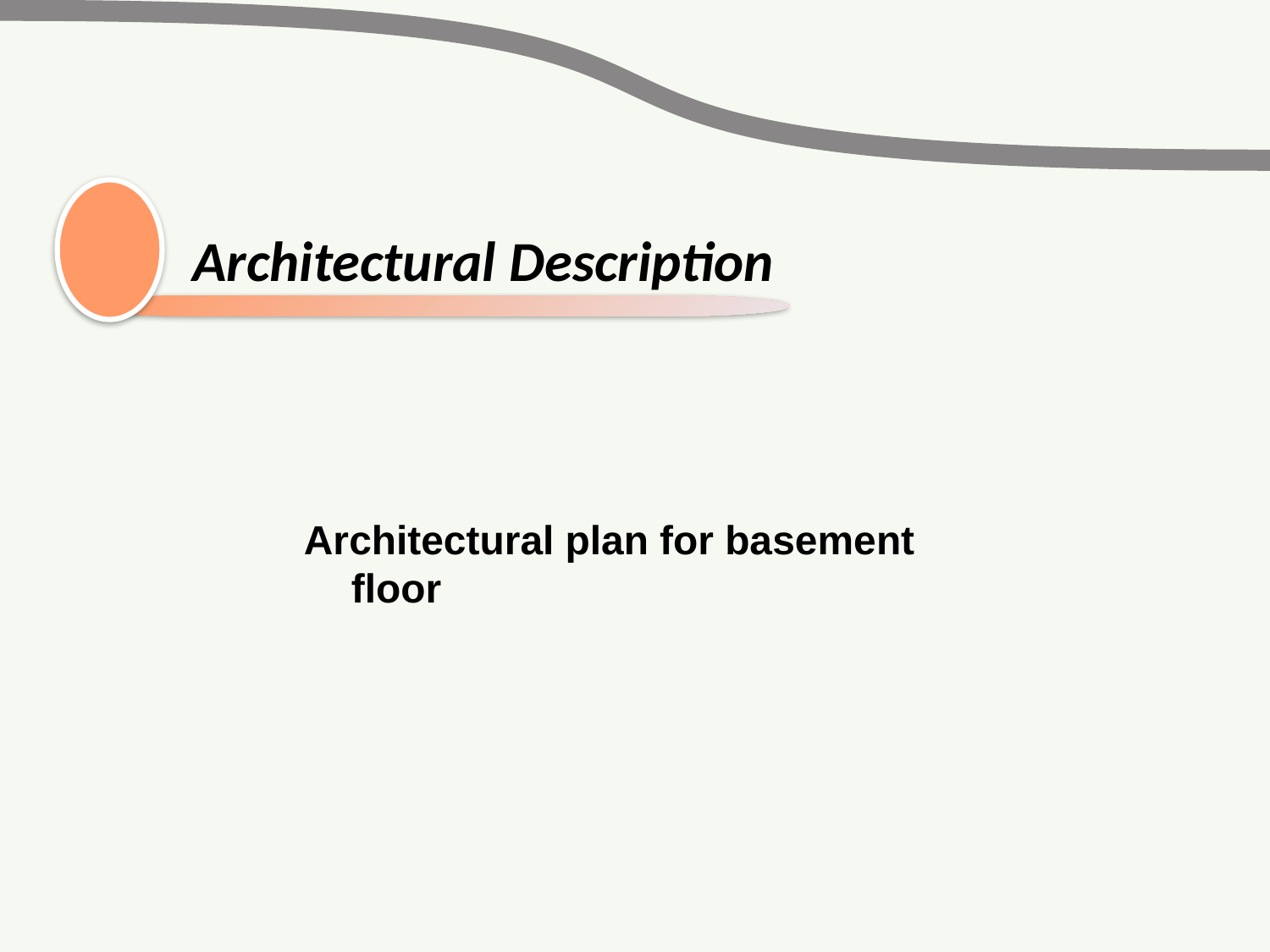

# Architectural Description

Architectural plan for basement floor